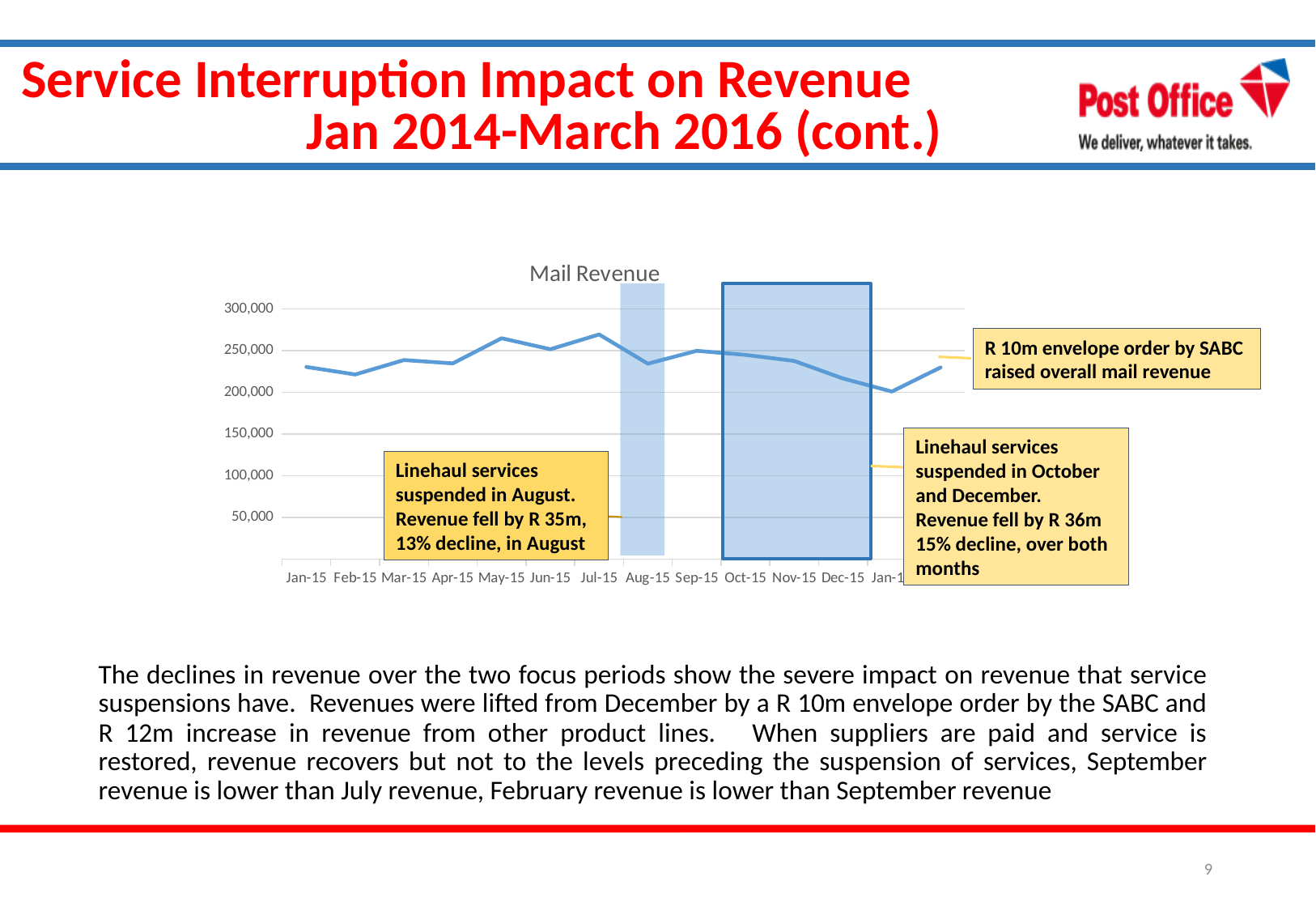

# Service Interruption Impact on Revenue                           Jan 2014-March 2016 (cont.)

### Chart:

| Category | Mail Revenue |
|---|---|
| 42005 | 230619660.82000005 |
| 42036 | 221547589.00000003 |
| 42064 | 238895356.73999998 |
| 42095 | 234856100.26 |
| 42125 | 265047821.64000002 |
| 42156 | 251830504.79999998 |
| 42186 | 269556241.95 |
| 42217 | 234521458.65 |
| 42248 | 249960009.01999998 |
| 42278 | 245090148.51 |
| 42309 | 237799072.23 |
| 42339 | 216724782.84 |
| 42370 | 201034920.15 |
| 42401 | 230027051.19000003 |

R 10m envelope order by SABC
raised overall mail revenue
Linehaul services
suspended in October
and December.
Revenue fell by R 36m
15% decline, over both
months
Linehaul services
suspended in August.
Revenue fell by R 35m,
13% decline, in August
The declines in revenue over the two focus periods show the severe impact on revenue that service suspensions have.  Revenues were lifted from December by a R 10m envelope order by the SABC and R 12m increase in revenue from other product lines.   When suppliers are paid and service is restored, revenue recovers but not to the levels preceding the suspension of services, September revenue is lower than July revenue, February revenue is lower than September revenue
9